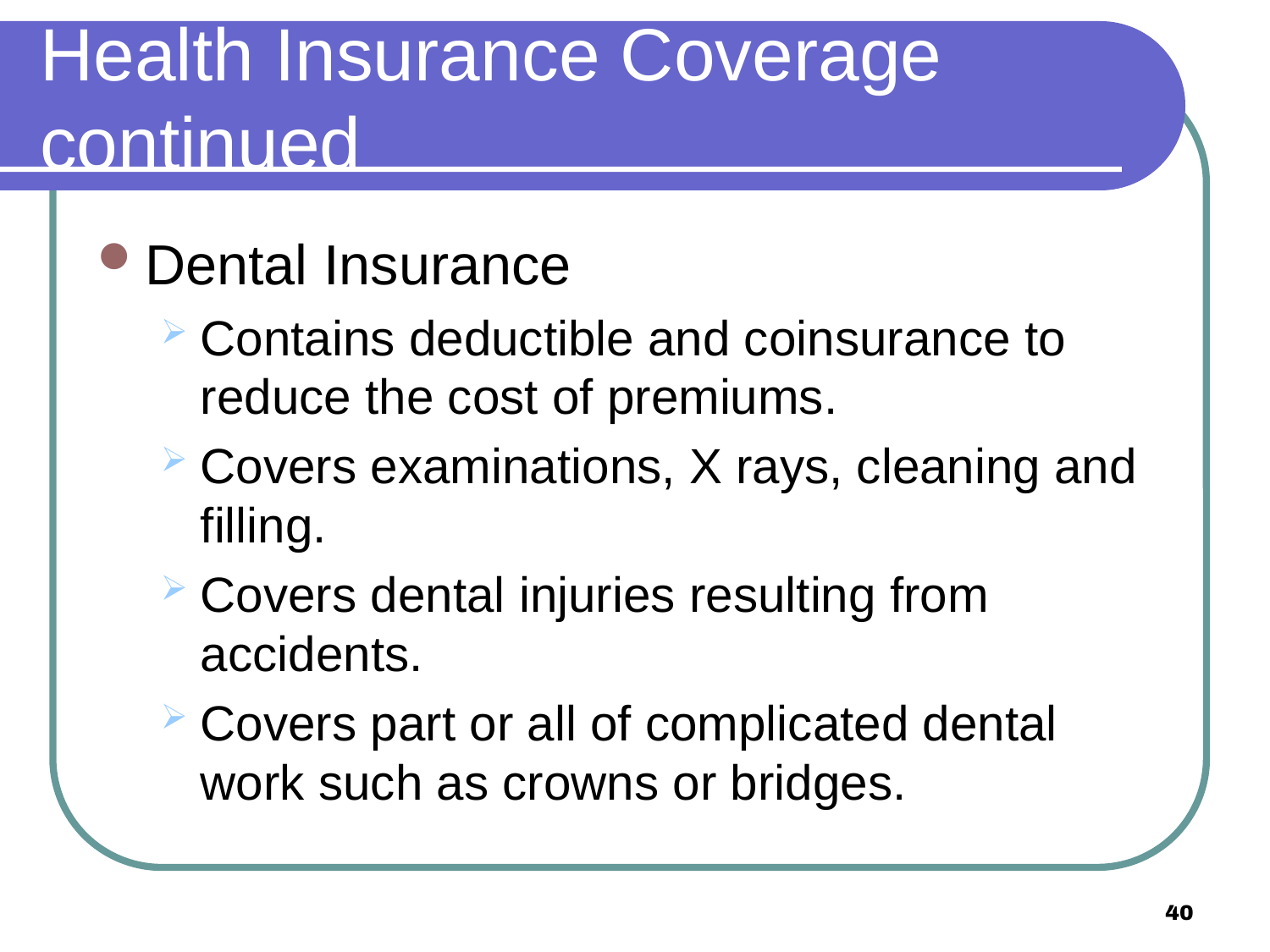

# Health Insurance Coverage continued
Dental Insurance
Contains deductible and coinsurance to reduce the cost of premiums.
Covers examinations, X rays, cleaning and filling.
Covers dental injuries resulting from accidents.
Covers part or all of complicated dental work such as crowns or bridges.
40